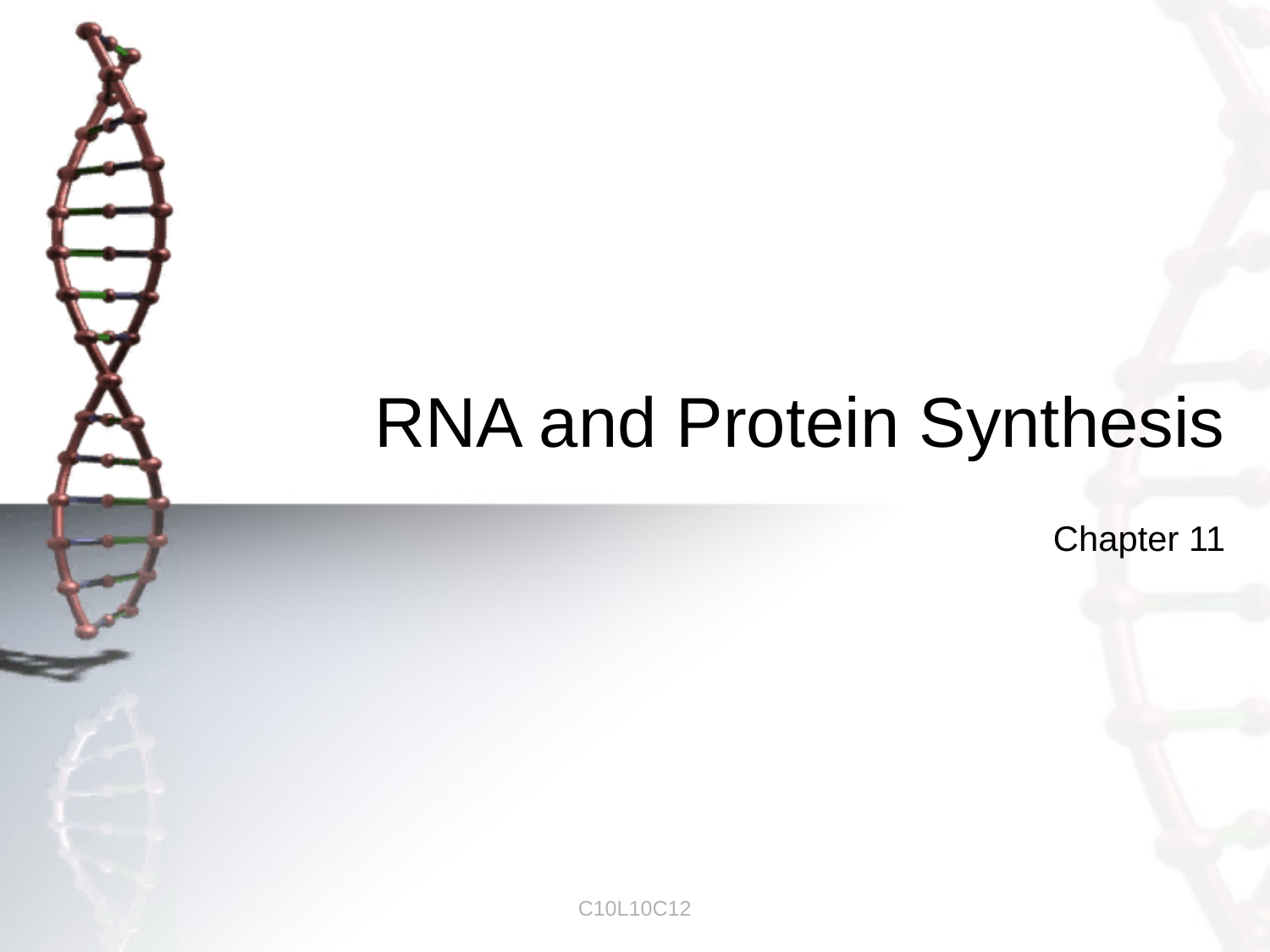

# RNA and Protein Synthesis
Chapter 11
C10L10C12